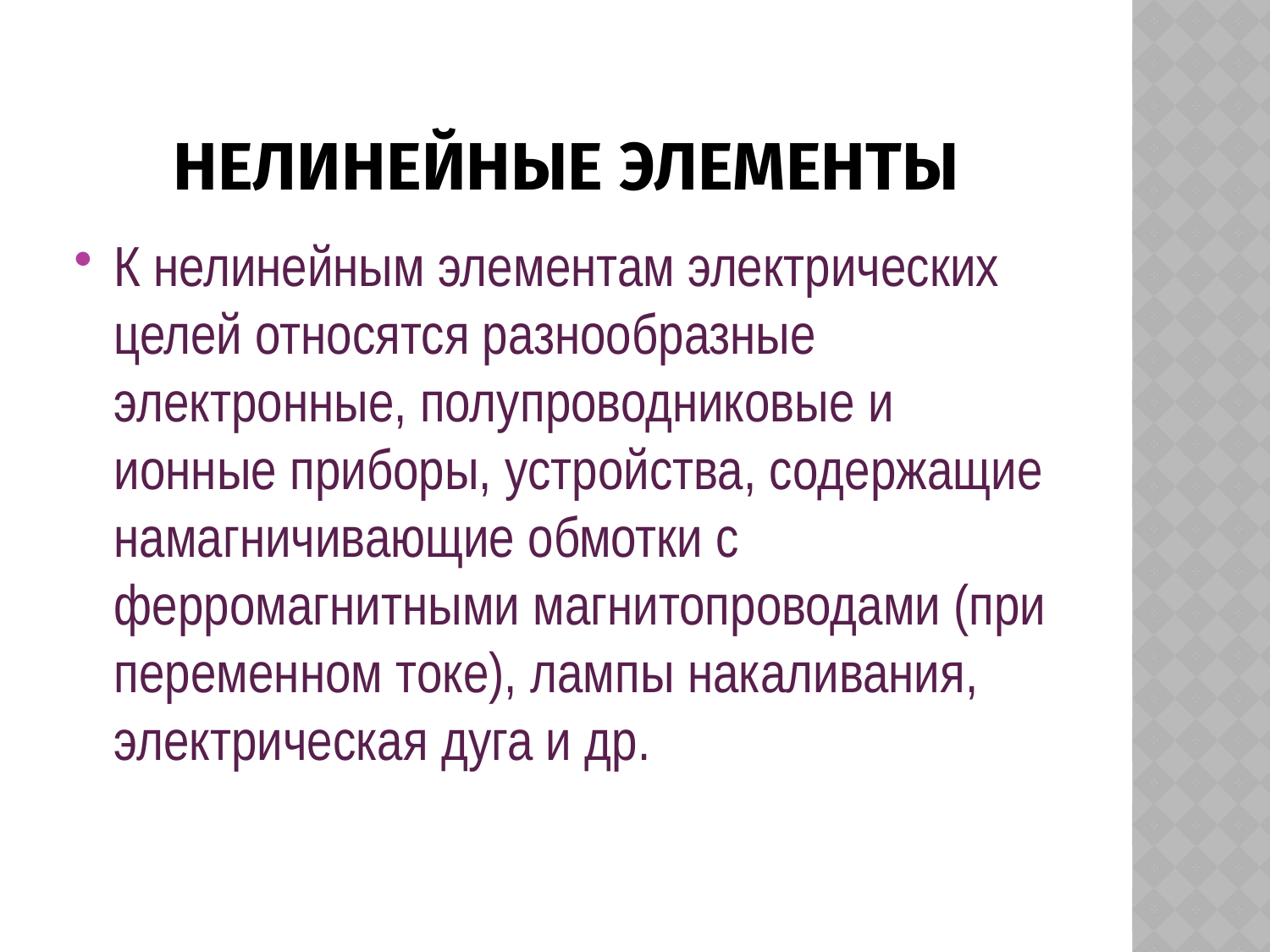

# Нелинейные элементы
К нелинейным элементам электрических целей относятся разнообразные электронные, полупроводниковые и ионные приборы, устройства, содержащие намагничивающие обмотки с ферромагнитными магнитопроводами (при переменном токе), лампы накаливания, электрическая дуга и др.